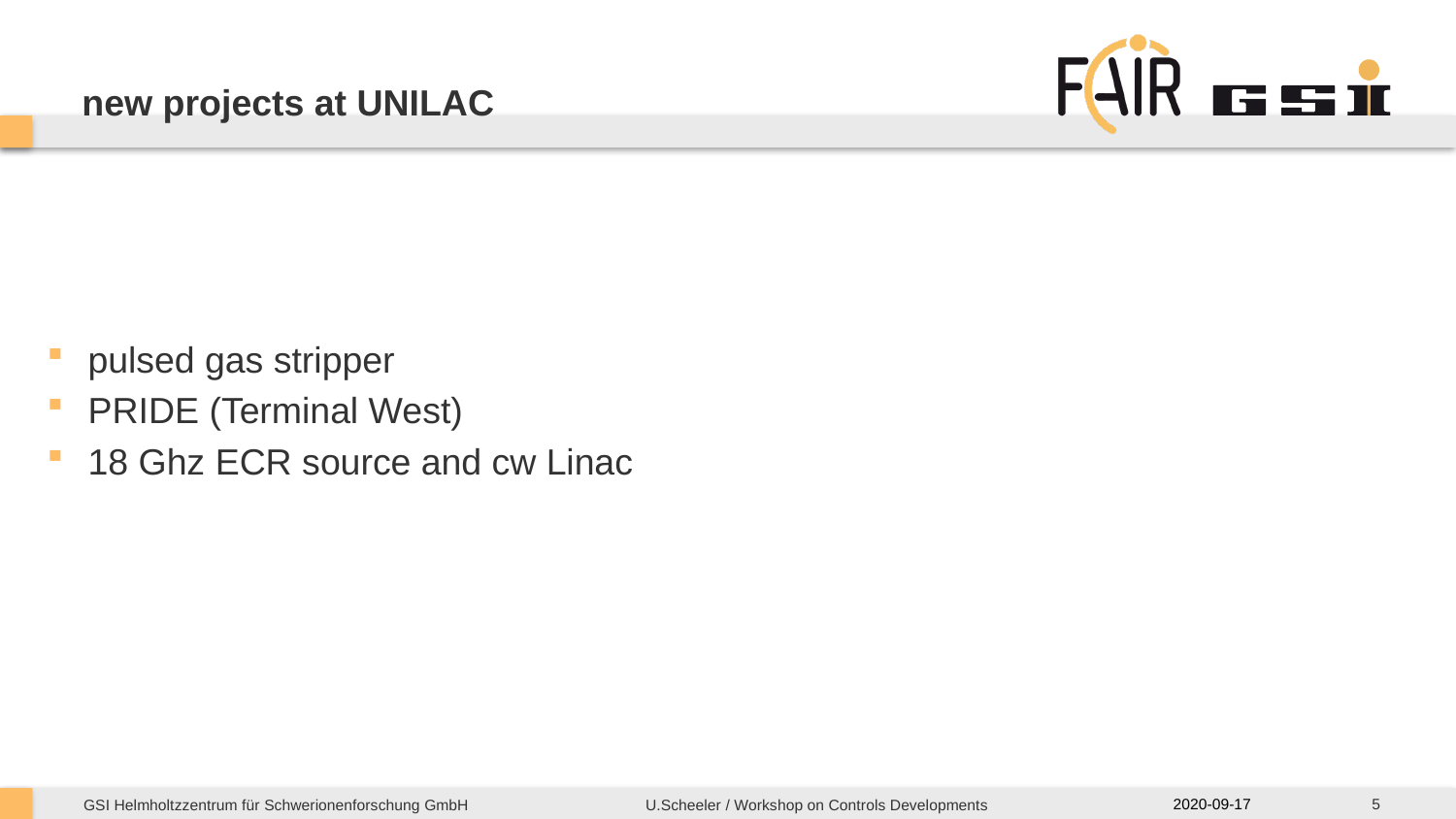

# new projects at UNILAC

pulsed gas stripper
PRIDE (Terminal West)
18 Ghz ECR source and cw Linac
5
2020-09-17
U.Scheeler / Workshop on Controls Developments